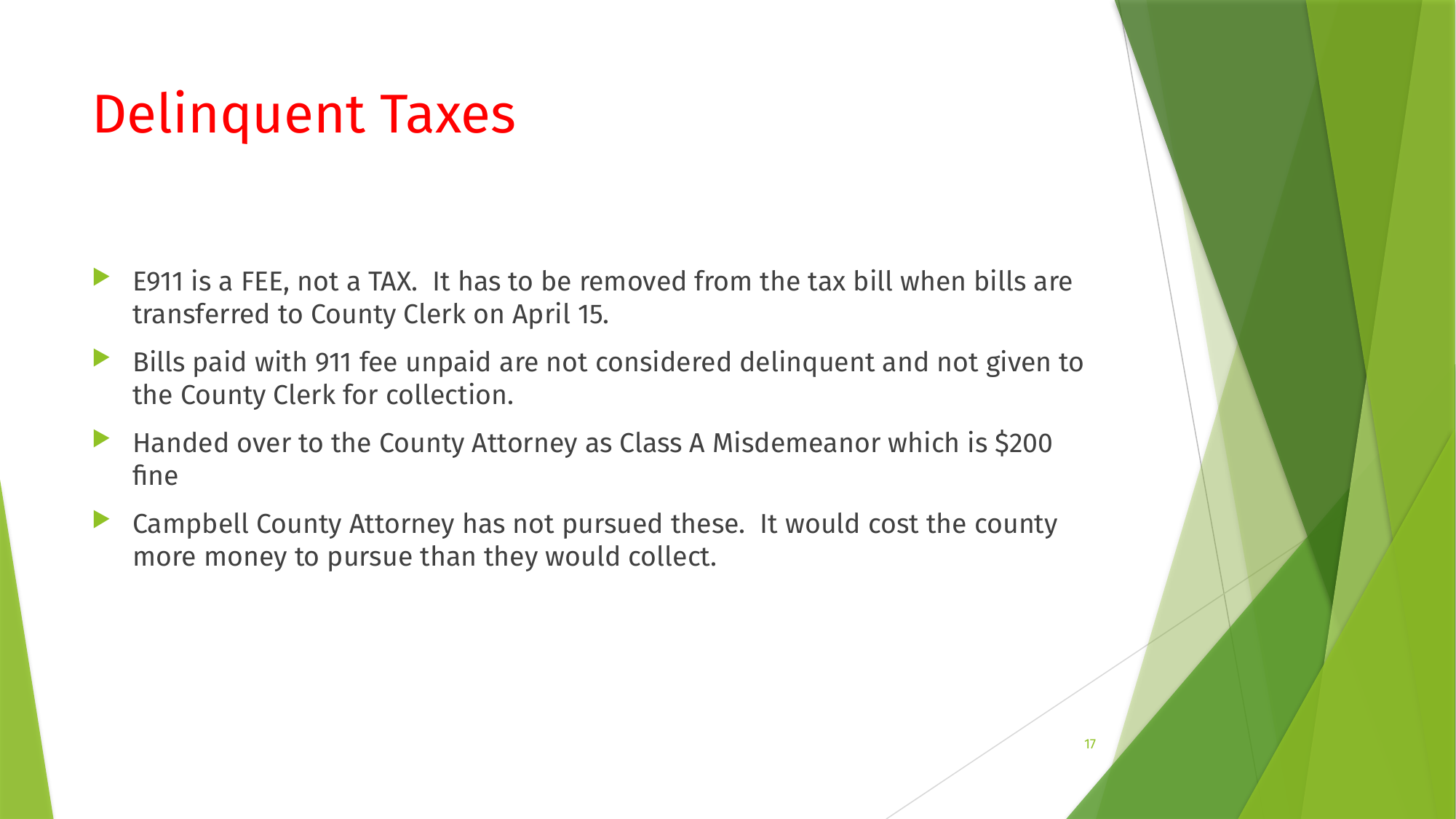

# Delinquent Taxes
E911 is a FEE, not a TAX.  It has to be removed from the tax bill when bills are transferred to County Clerk on April 15.
Bills paid with 911 fee unpaid are not considered delinquent and not given to the County Clerk for collection.
Handed over to the County Attorney as Class A Misdemeanor which is $200 fine
Campbell County Attorney has not pursued these.  It would cost the county more money to pursue than they would collect.
17